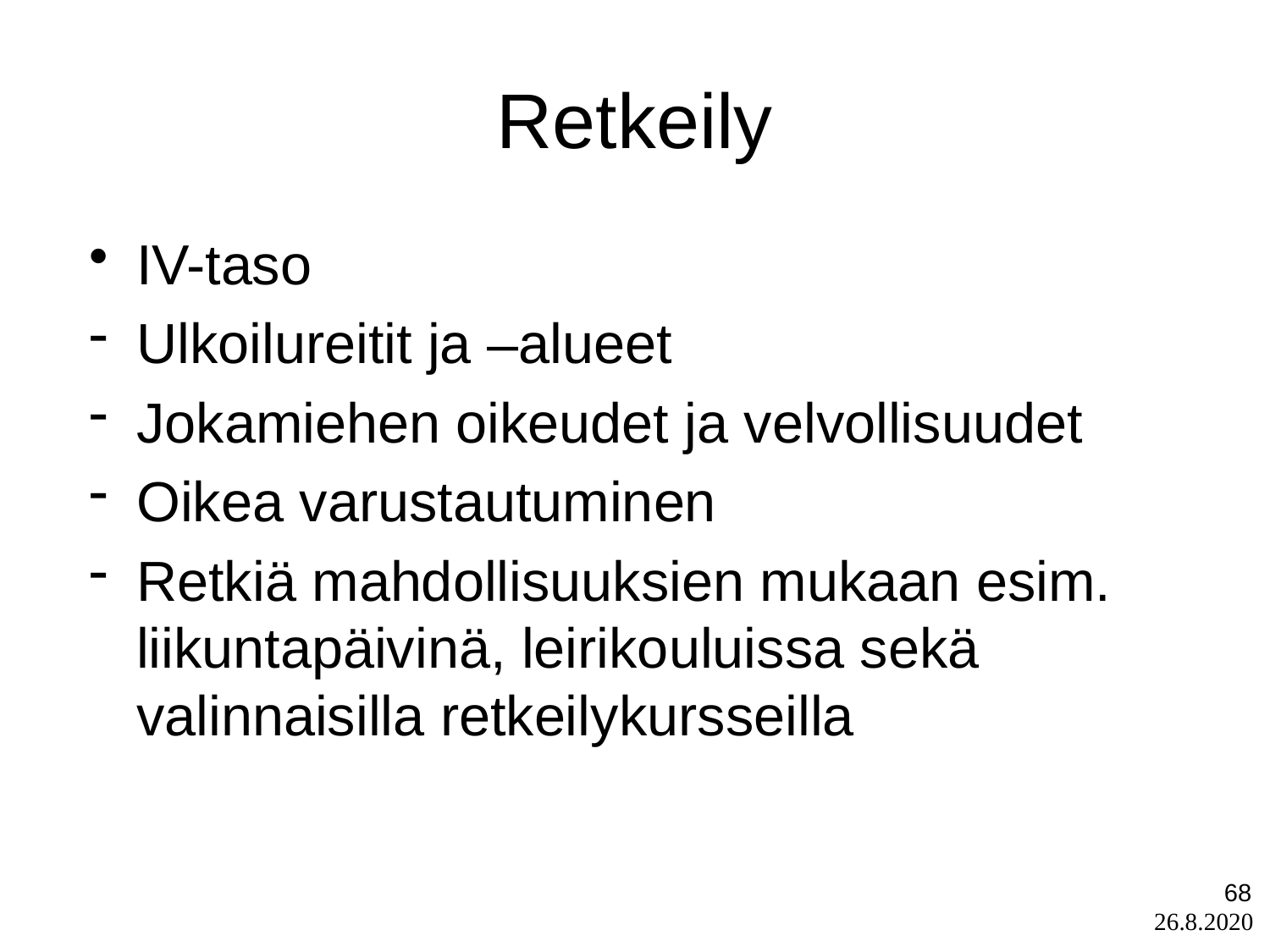

Retkeily
IV-taso
Ulkoilureitit ja –alueet
Jokamiehen oikeudet ja velvollisuudet
Oikea varustautuminen
Retkiä mahdollisuuksien mukaan esim. liikuntapäivinä, leirikouluissa sekä valinnaisilla retkeilykursseilla
68
26.8.2020